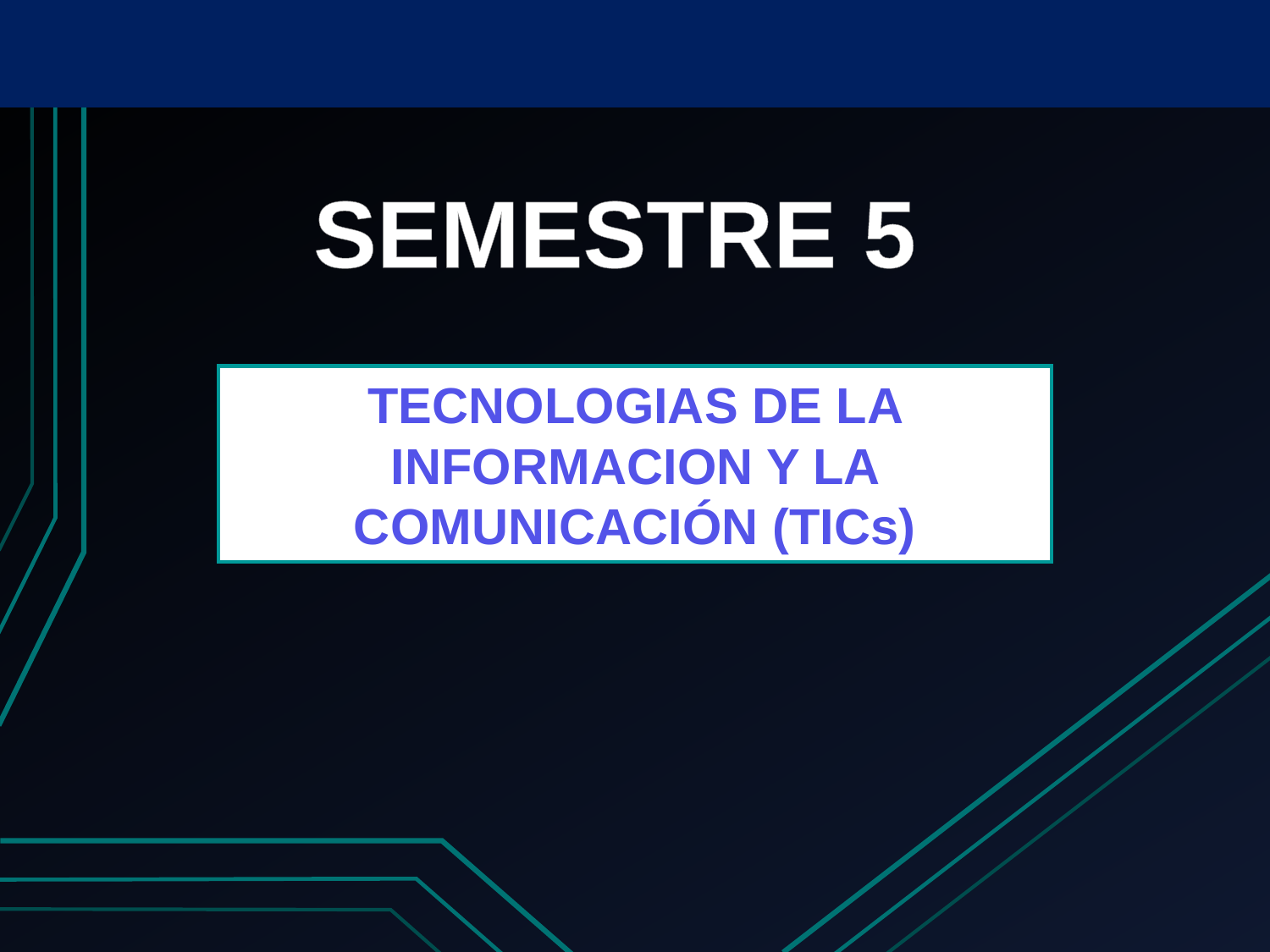

SEMESTRE 5
TECNOLOGIAS DE LA INFORMACION Y LA COMUNICACIÓN (TICs)